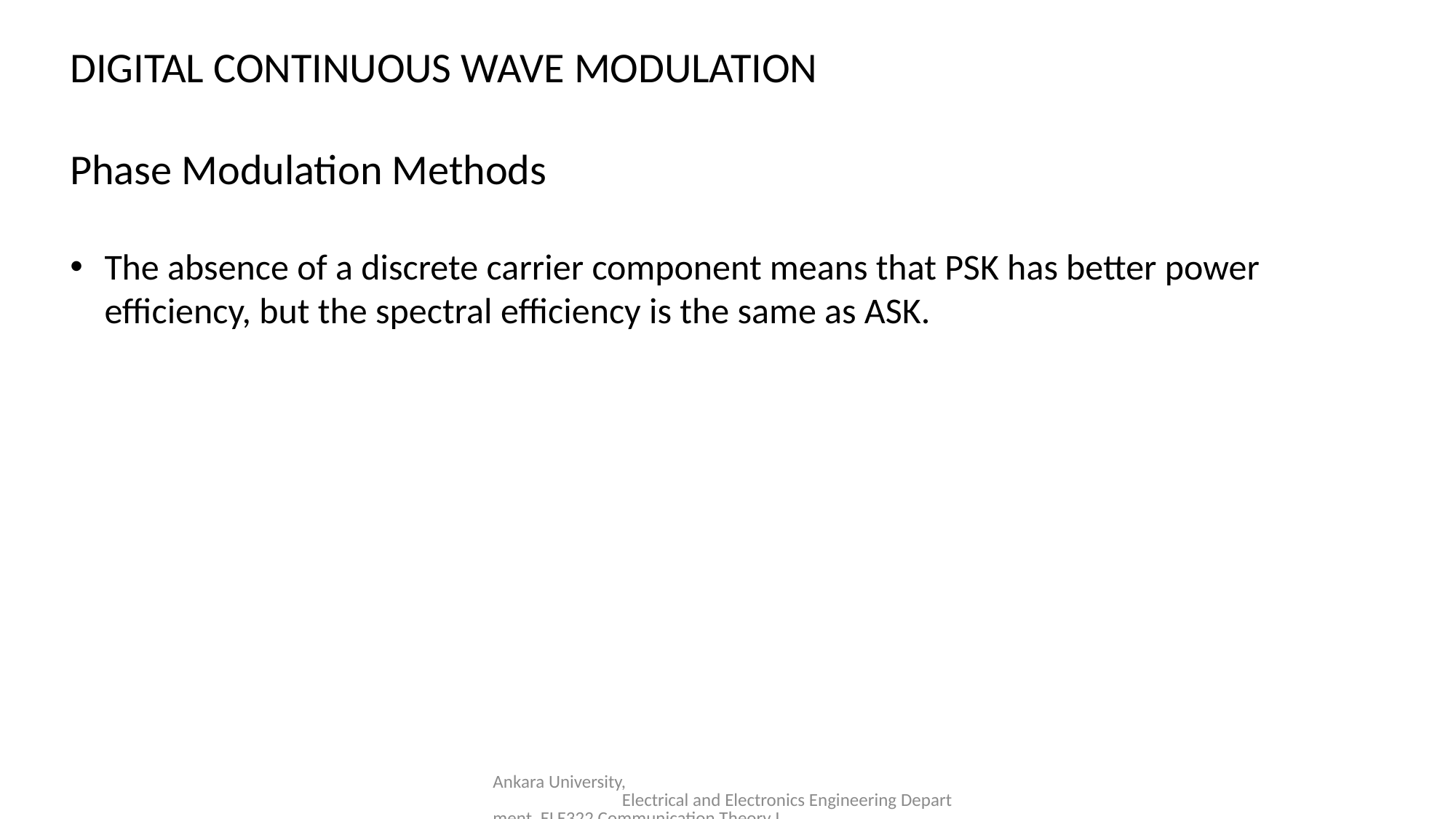

DIGITAL CONTINUOUS WAVE MODULATION

Phase Modulation Methods

The absence of a discrete carrier component means that PSK has better power efficiency, but the spectral efficiency is the same as ASK.

Ankara University,                                                                                                               Electrical and Electronics Engineering Department, ELE322 Communication Theory I